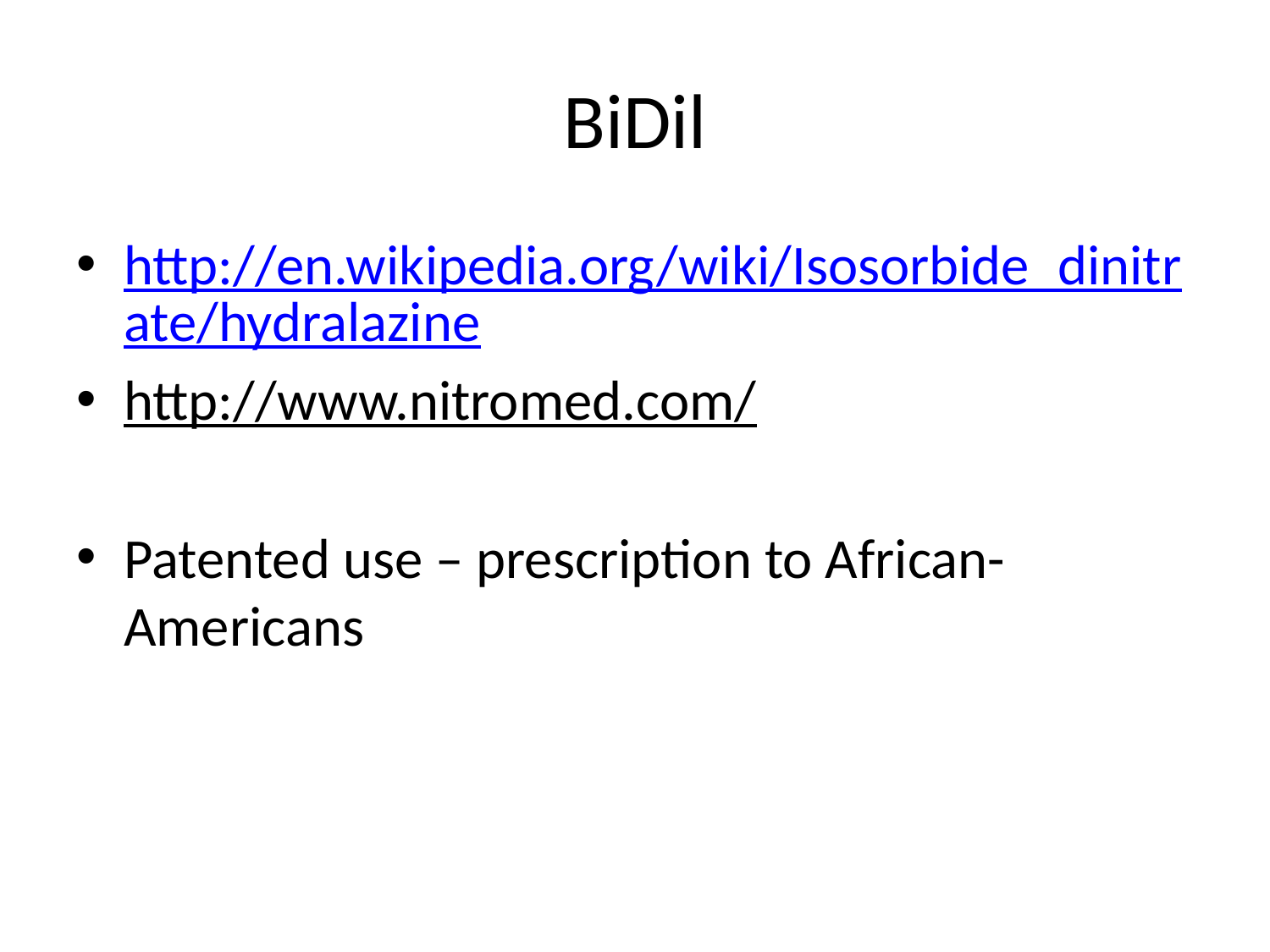

# BiDil
http://en.wikipedia.org/wiki/Isosorbide_dinitrate/hydralazine
http://www.nitromed.com/

Patented use – prescription to African-Americans